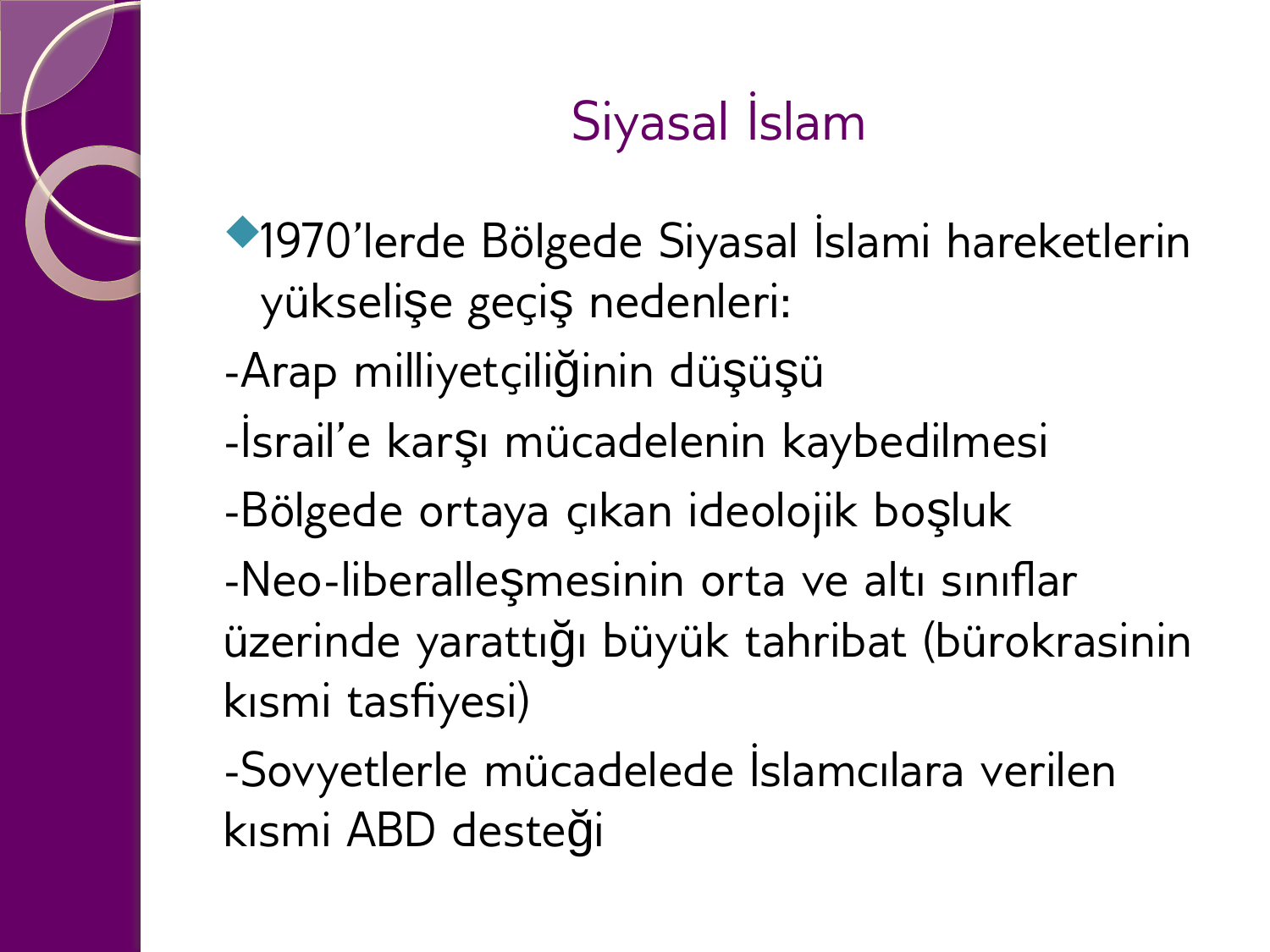

# Siyasal İslam
1970’lerde Bölgede Siyasal İslami hareketlerin yükselişe geçiş nedenleri:
-Arap milliyetçiliğinin düşüşü
-İsrail’e karşı mücadelenin kaybedilmesi
-Bölgede ortaya çıkan ideolojik boşluk
-Neo-liberalleşmesinin orta ve altı sınıflar üzerinde yarattığı büyük tahribat (bürokrasinin kısmi tasfiyesi)
-Sovyetlerle mücadelede İslamcılara verilen kısmi ABD desteği